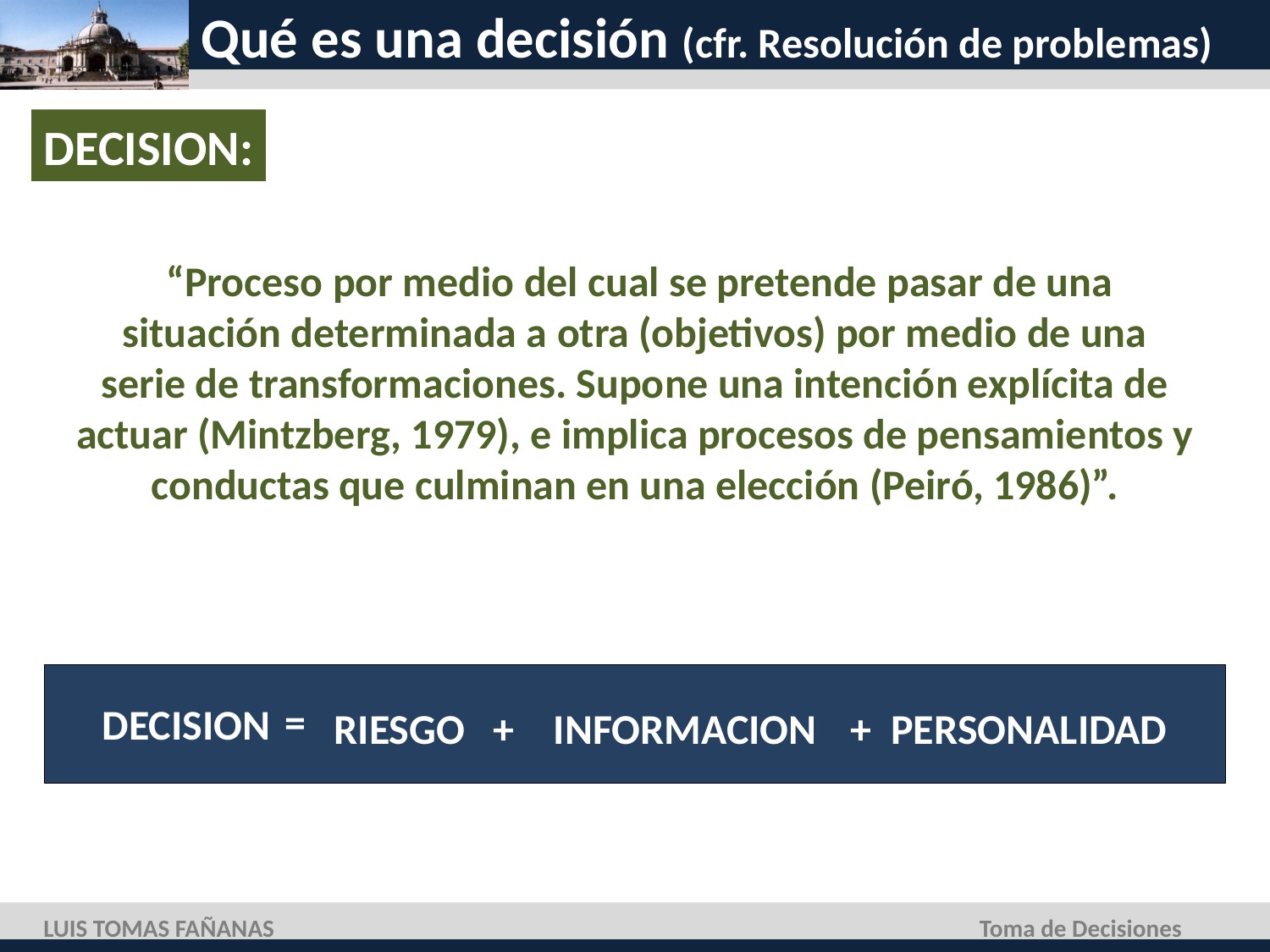

# Qué es una decisión (cfr. Resolución de problemas)
DECISION:
 “Proceso por medio del cual se pretende pasar de una situación determinada a otra (objetivos) por medio de una serie de transformaciones. Supone una intención explícita de actuar (Mintzberg, 1979), e implica procesos de pensamientos y conductas que culminan en una elección (Peiró, 1986)”.

=
DECISION
RIESGO
+
INFORMACION
+
PERSONALIDAD
LUIS TOMAS FAÑANAS
Toma de Decisiones